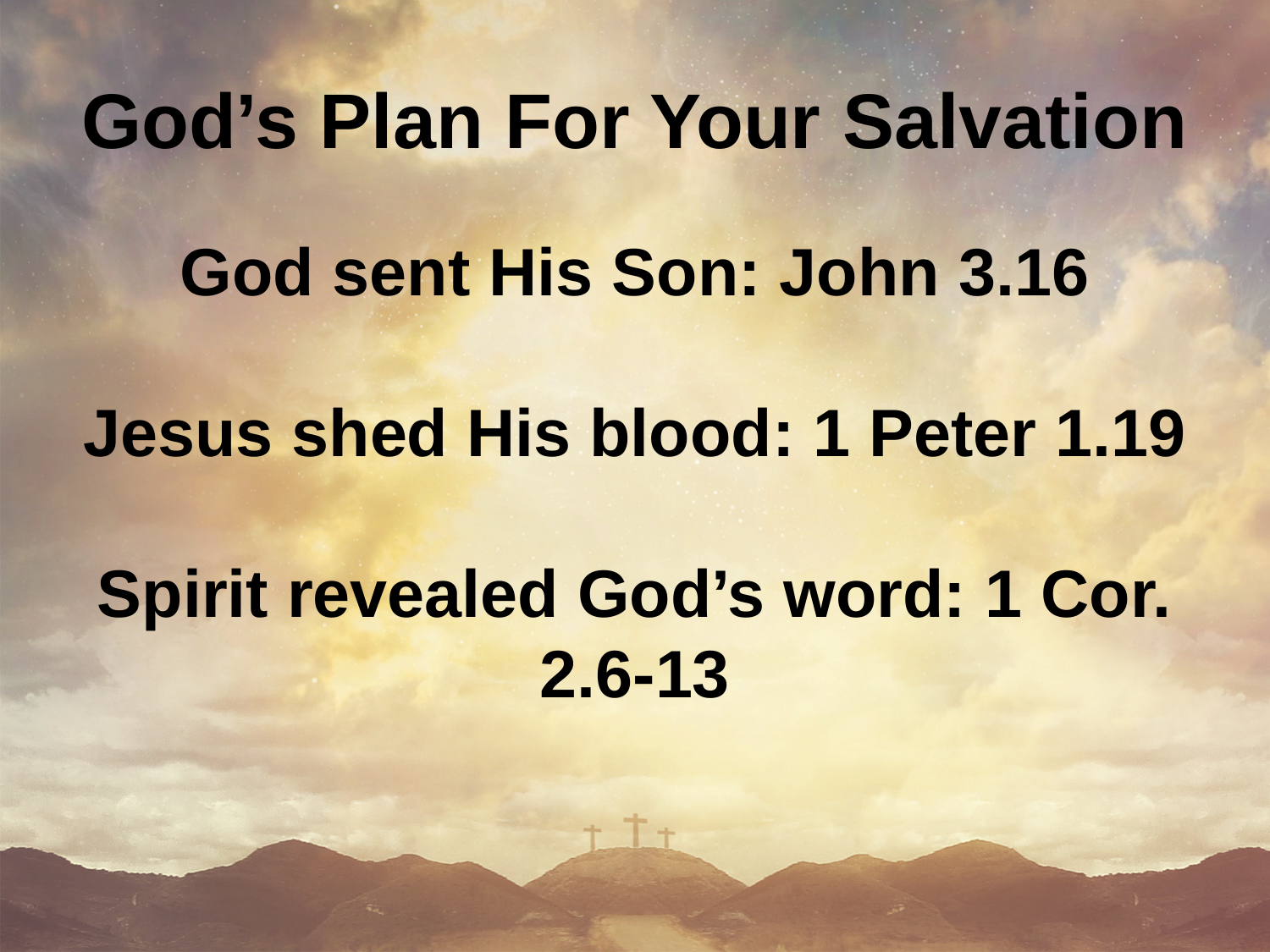

# God’s Plan For Your Salvation
God sent His Son: John 3.16

Jesus shed His blood: 1 Peter 1.19

Spirit revealed God’s word: 1 Cor. 2.6-13